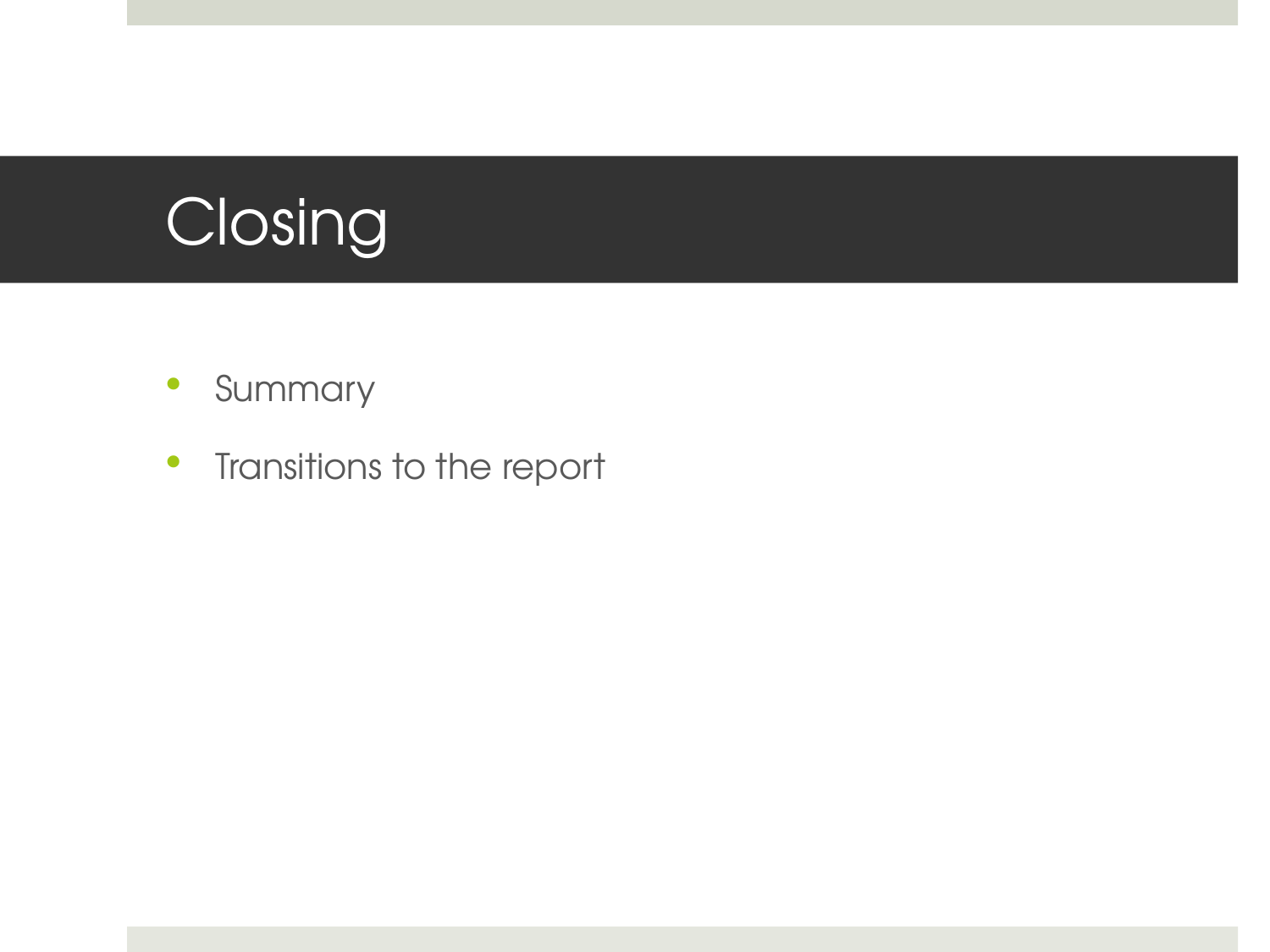

# Closing
Summary
Transitions to the report